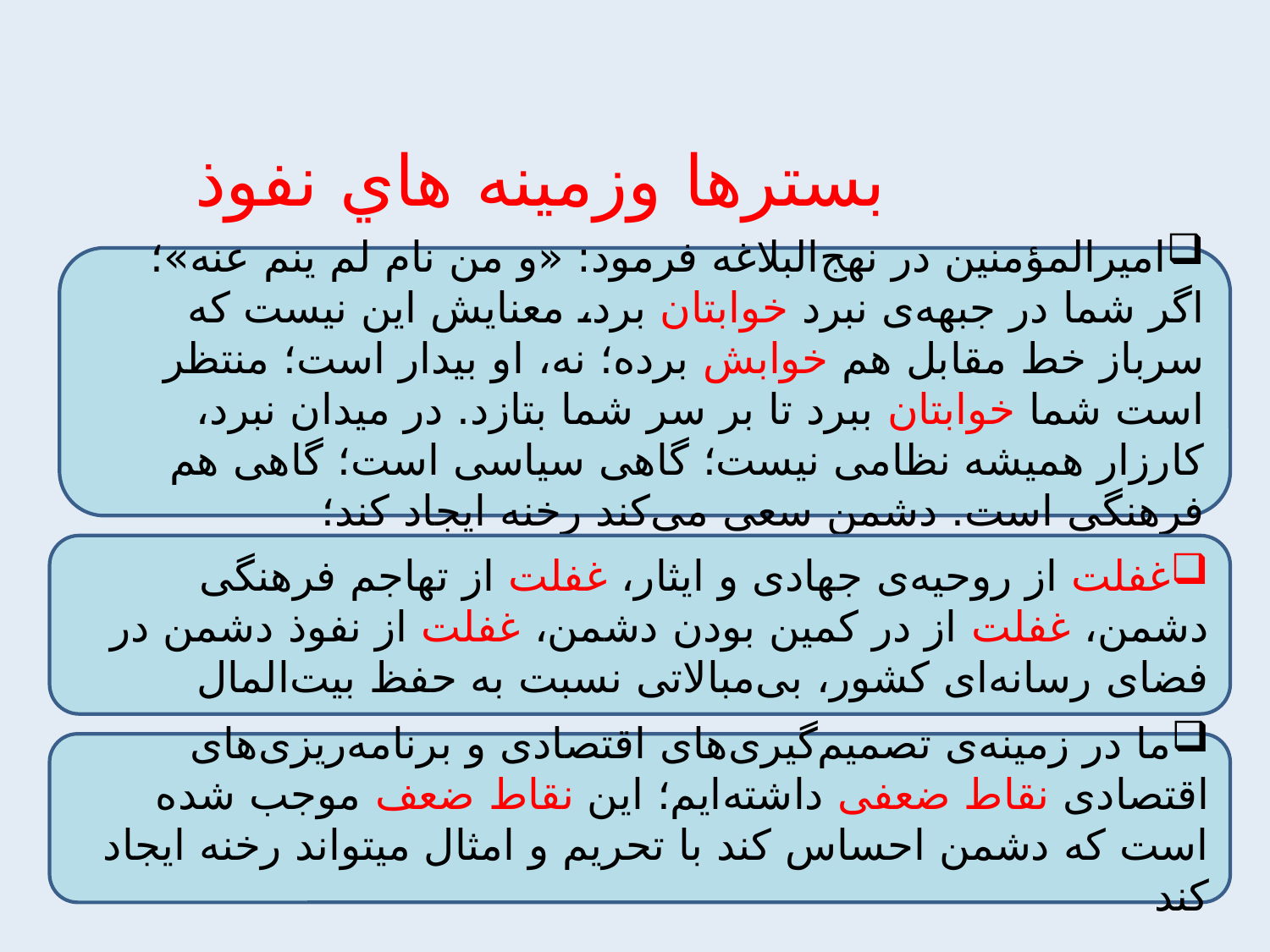

بسترها وزمينه هاي نفوذ
اميرالمؤمنين در نهج‌البلاغه فرمود: «و من نام لم ينم عنه»؛ اگر شما در جبهه‌ى نبرد خوابتان برد، معنايش اين نيست كه سرباز خط مقابل هم خوابش برده؛ نه، او بيدار است؛ منتظر است شما خوابتان ببرد تا بر سر شما بتازد. در ميدان نبرد، كارزار هميشه نظامى نيست؛ گاهى سياسى است؛ گاهى هم فرهنگى است. دشمن سعى مى‌كند رخنه ايجاد كند؛
غفلت از روحیه‌ی جهادی و ایثار، غفلت از تهاجم فرهنگی دشمن، غفلت از در کمین بودن دشمن، غفلت از نفوذ دشمن در فضای رسانه‌ای کشور، بی‌مبالاتی نسبت به حفظ بیت‌المال
ما در زمينه‌ى تصميم‌گيرى‌هاى اقتصادى و برنامه‌ريزى‌هاى اقتصادى نقاط ضعفى داشته‌ايم؛ اين نقاط ضعف موجب شده است كه دشمن احساس كند با تحريم و امثال ميتواند رخنه ايجاد كند